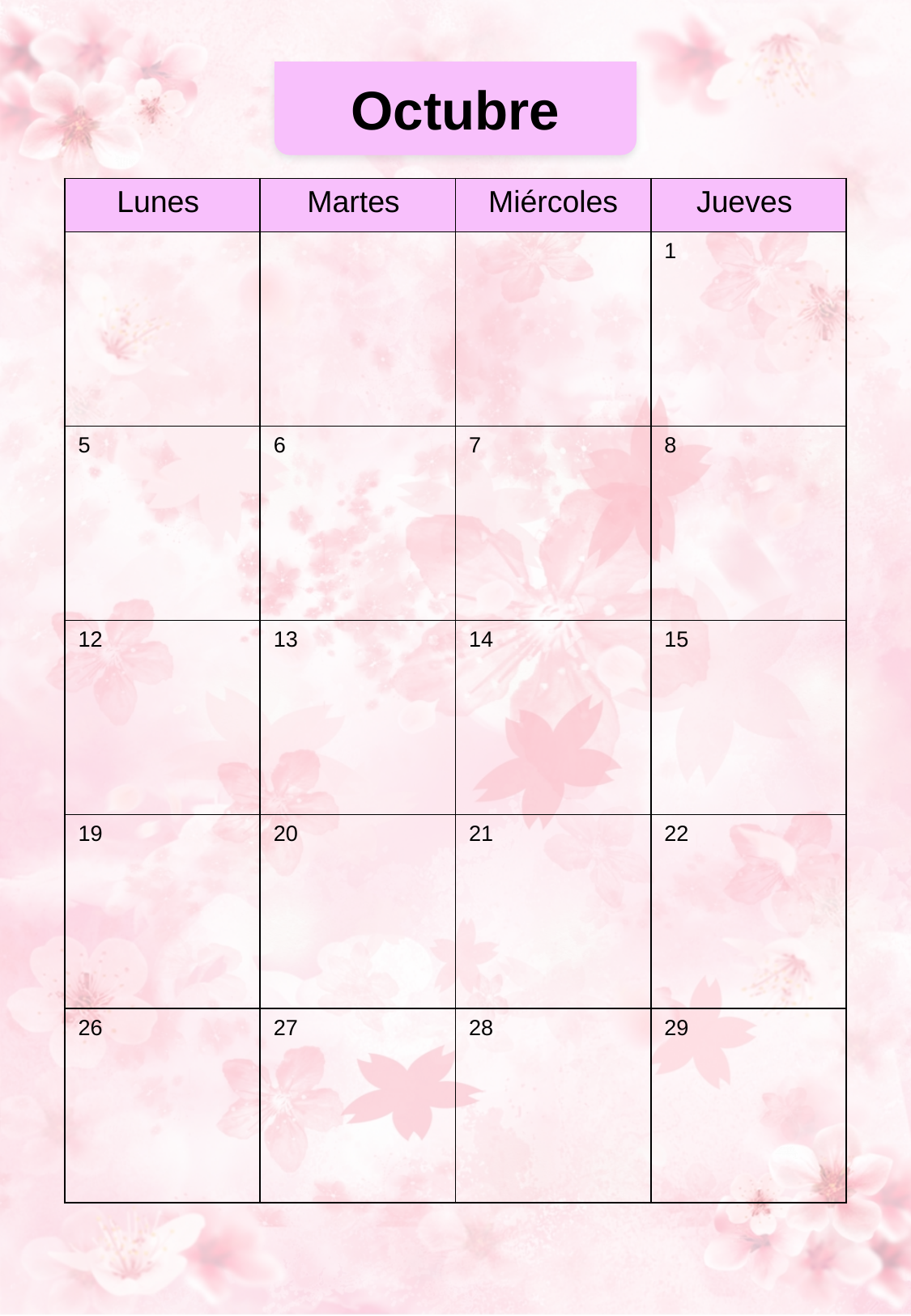

Octubre
| Lunes | Martes | Miércoles | Jueves |
| --- | --- | --- | --- |
|  |  |  | 1 |
| 5 | 6 | 7 | 8 |
| 12 | 13 | 14 | 15 |
| 19 | 20 | 21 | 22 |
| 26 | 27 | 28 | 29 |